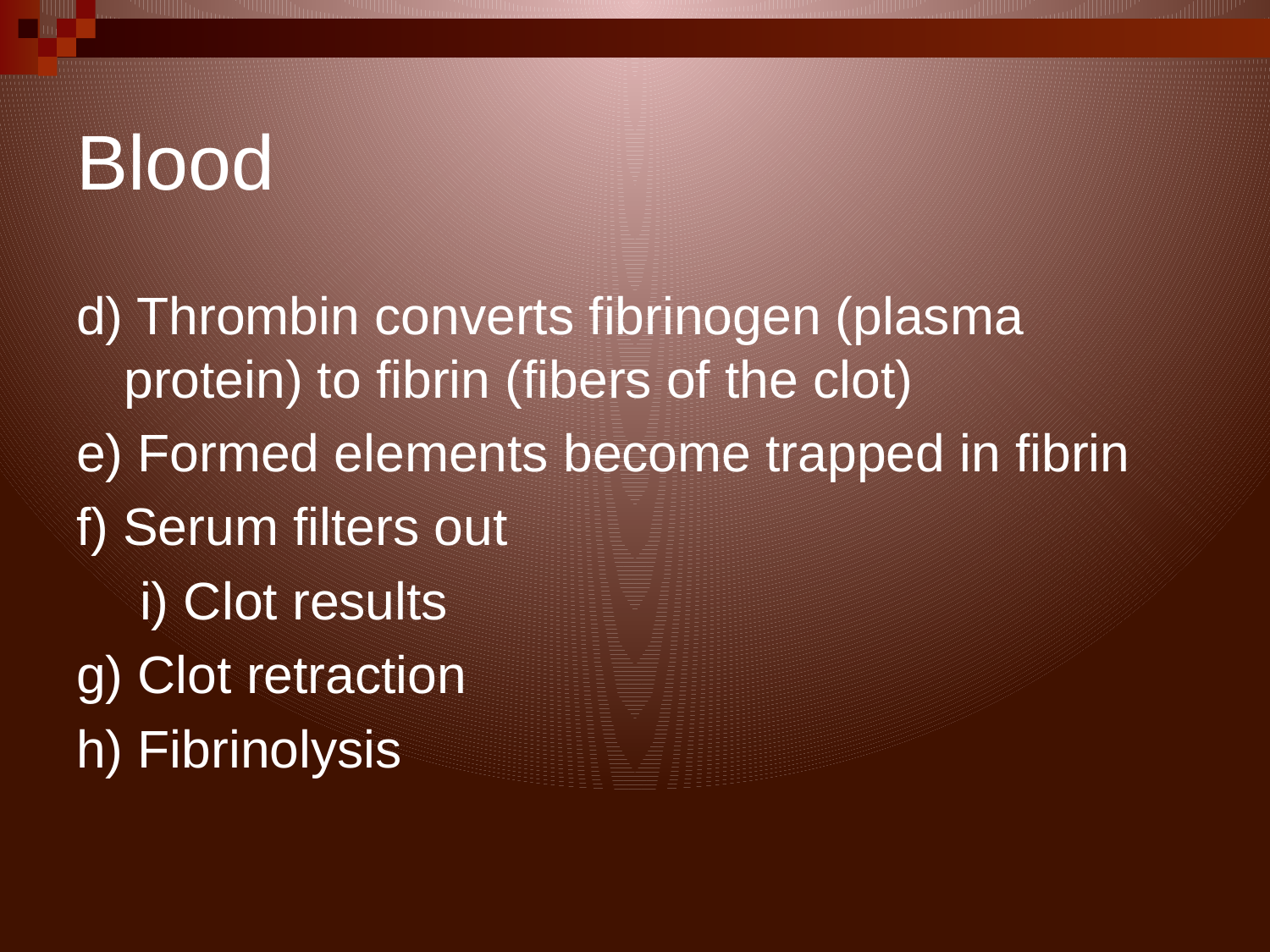

# Blood
d) Thrombin converts fibrinogen (plasma protein) to fibrin (fibers of the clot)
e) Formed elements become trapped in fibrin
f) Serum filters out
i) Clot results
g) Clot retraction
h) Fibrinolysis